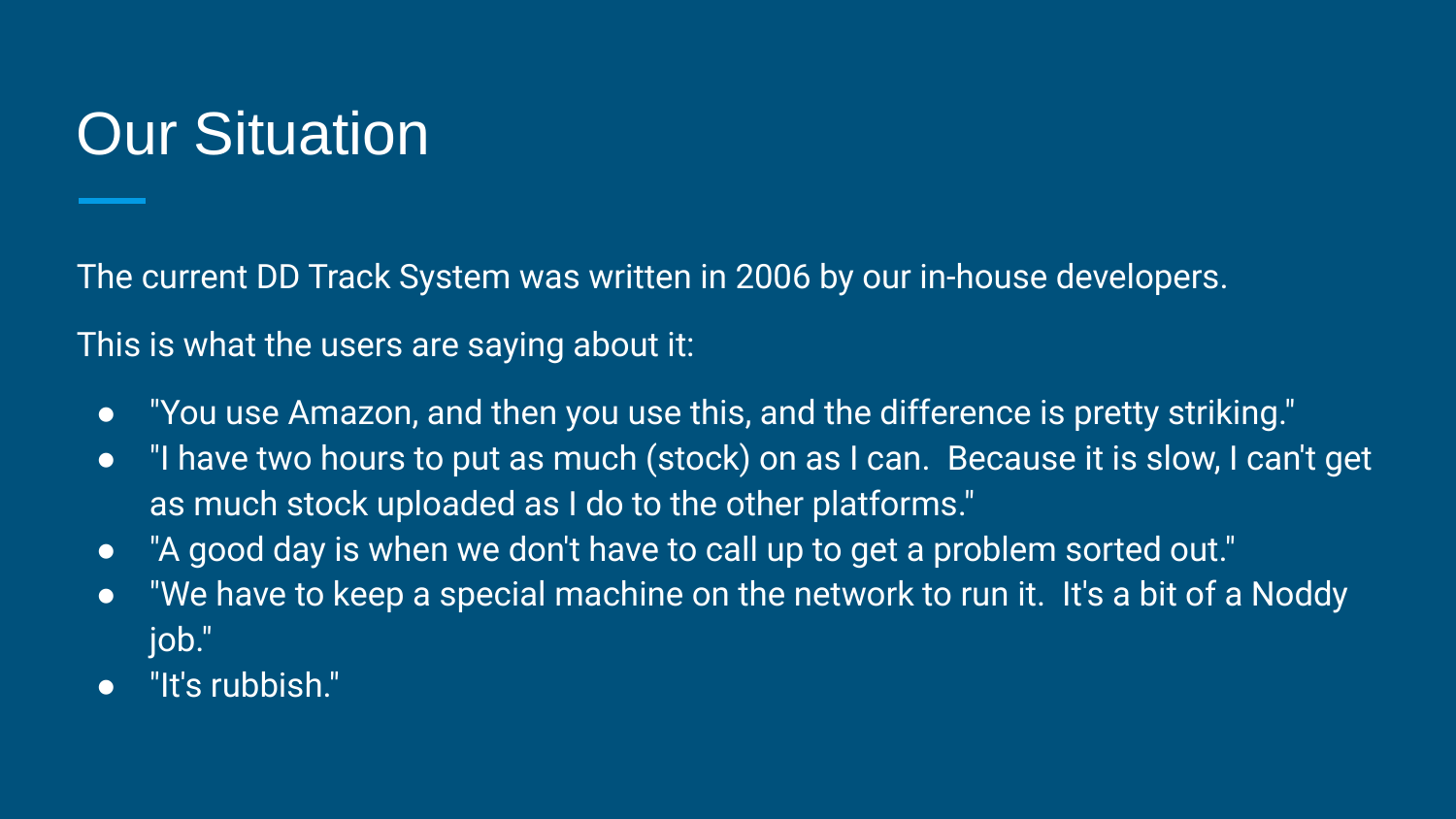

# Our Situation
The current DD Track System was written in 2006 by our in-house developers.
This is what the users are saying about it:
"You use Amazon, and then you use this, and the difference is pretty striking."
"I have two hours to put as much (stock) on as I can.  Because it is slow, I can't get as much stock uploaded as I do to the other platforms."
"A good day is when we don't have to call up to get a problem sorted out."
"We have to keep a special machine on the network to run it.  It's a bit of a Noddy job."
"It's rubbish."